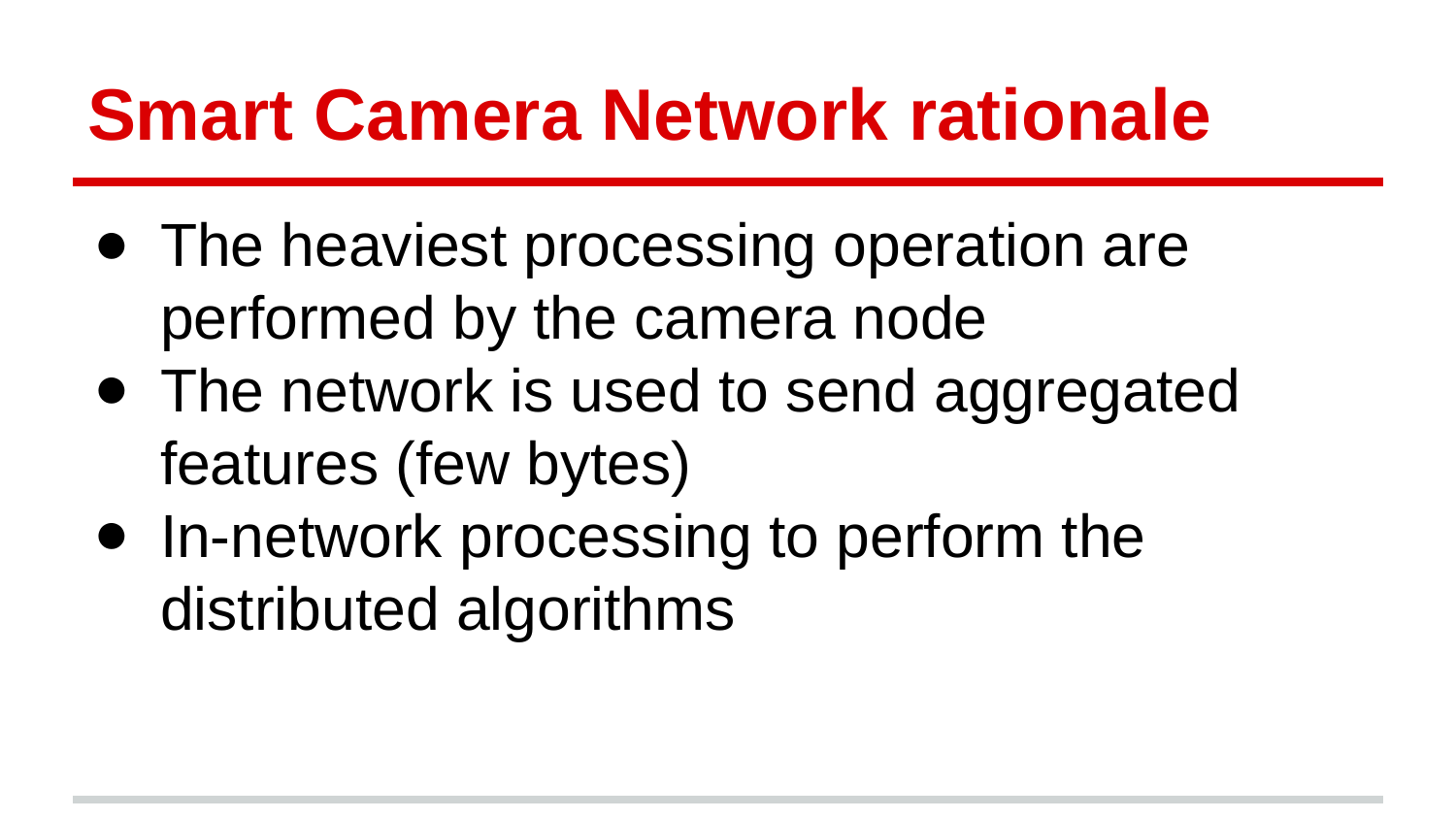

# Smart Camera Network rationale
The heaviest processing operation are performed by the camera node
The network is used to send aggregated features (few bytes)
In-network processing to perform the distributed algorithms